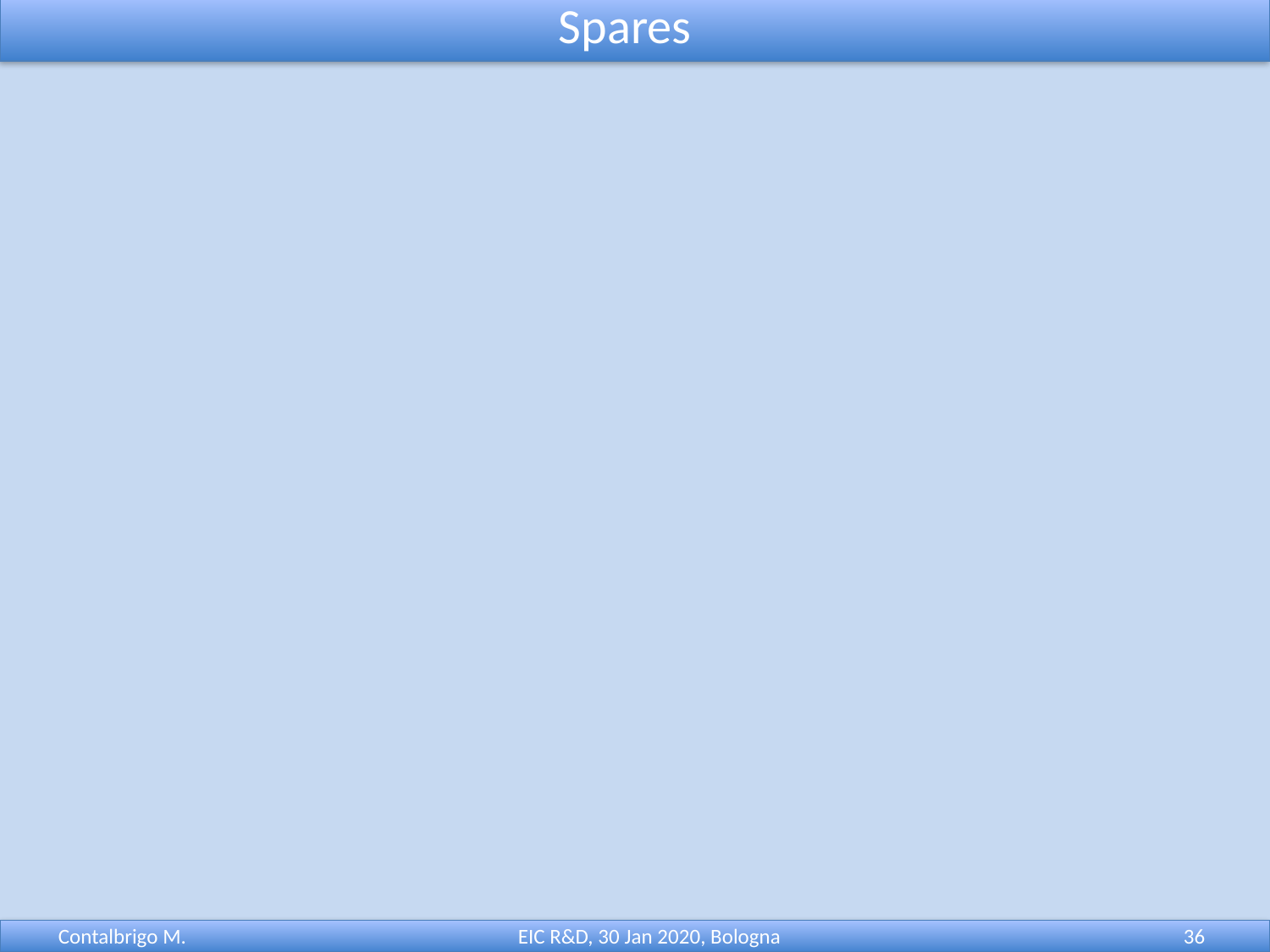

Spares

EIC R&D, 30 Jan 2020, Bologna
Contalbrigo M.
36